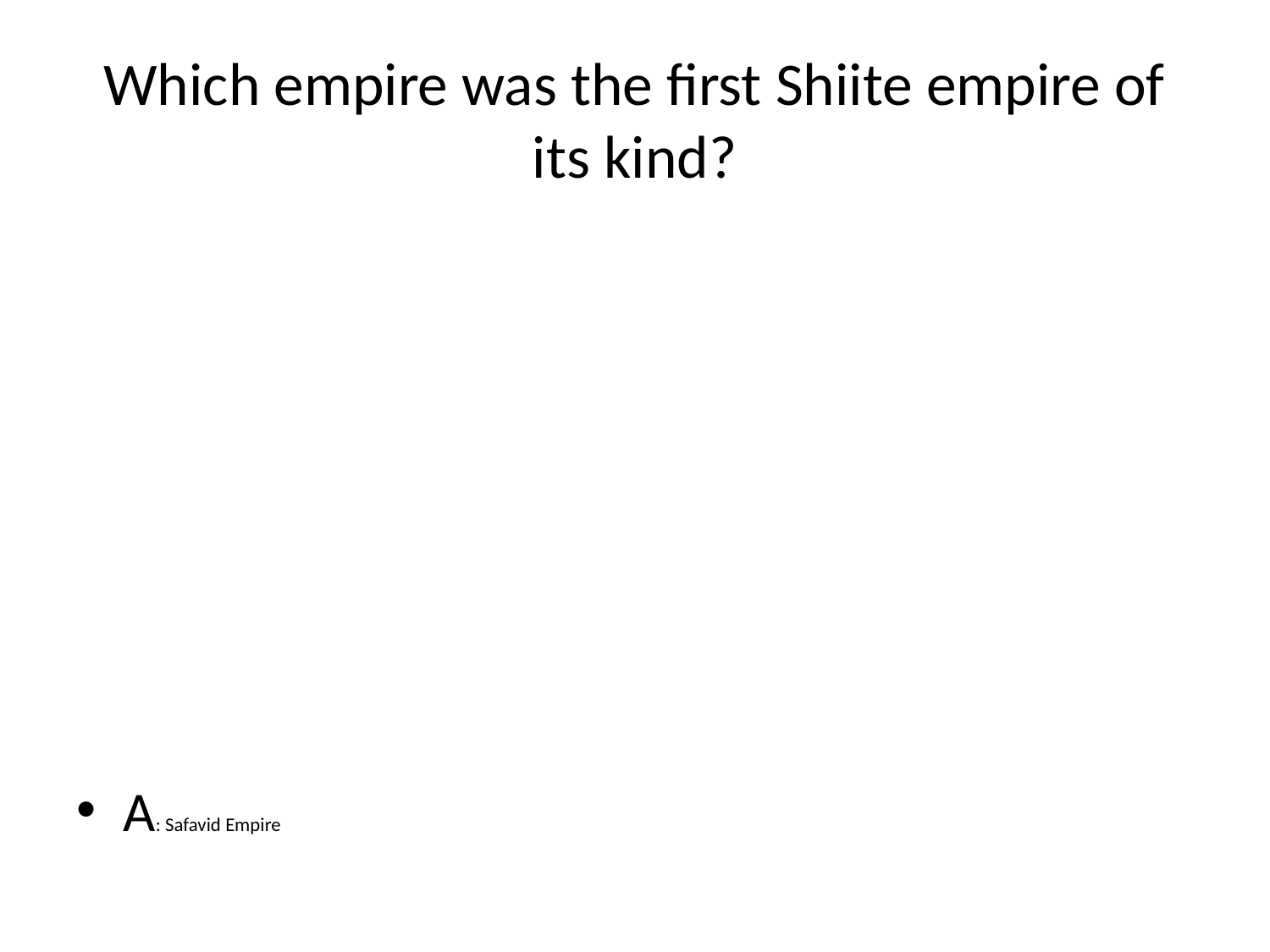

# Which empire was the first Shiite empire of its kind?

A: Safavid Empire